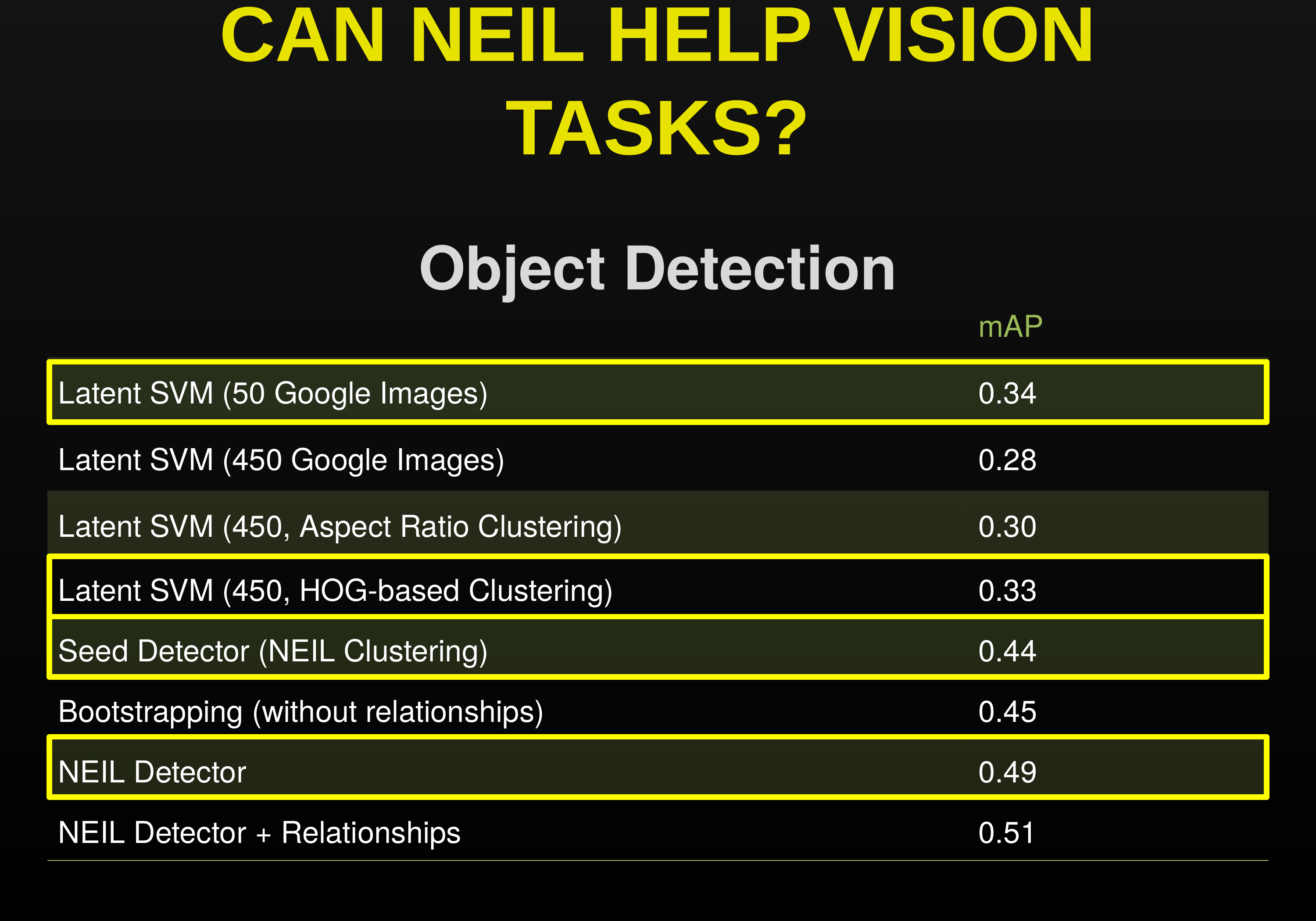

# Can NEIL help vision tasks?
Object Detection
|  | mAP |
| --- | --- |
| Latent SVM (50 Google Images) | 0.34 |
| Latent SVM (450 Google Images) | 0.28 |
| Latent SVM (450, Aspect Ratio Clustering) | 0.30 |
| Latent SVM (450, HOG-based Clustering) | 0.33 |
| Seed Detector (NEIL Clustering) | 0.44 |
| Bootstrapping (without relationships) | 0.45 |
| NEIL Detector | 0.49 |
| NEIL Detector + Relationships | 0.51 |